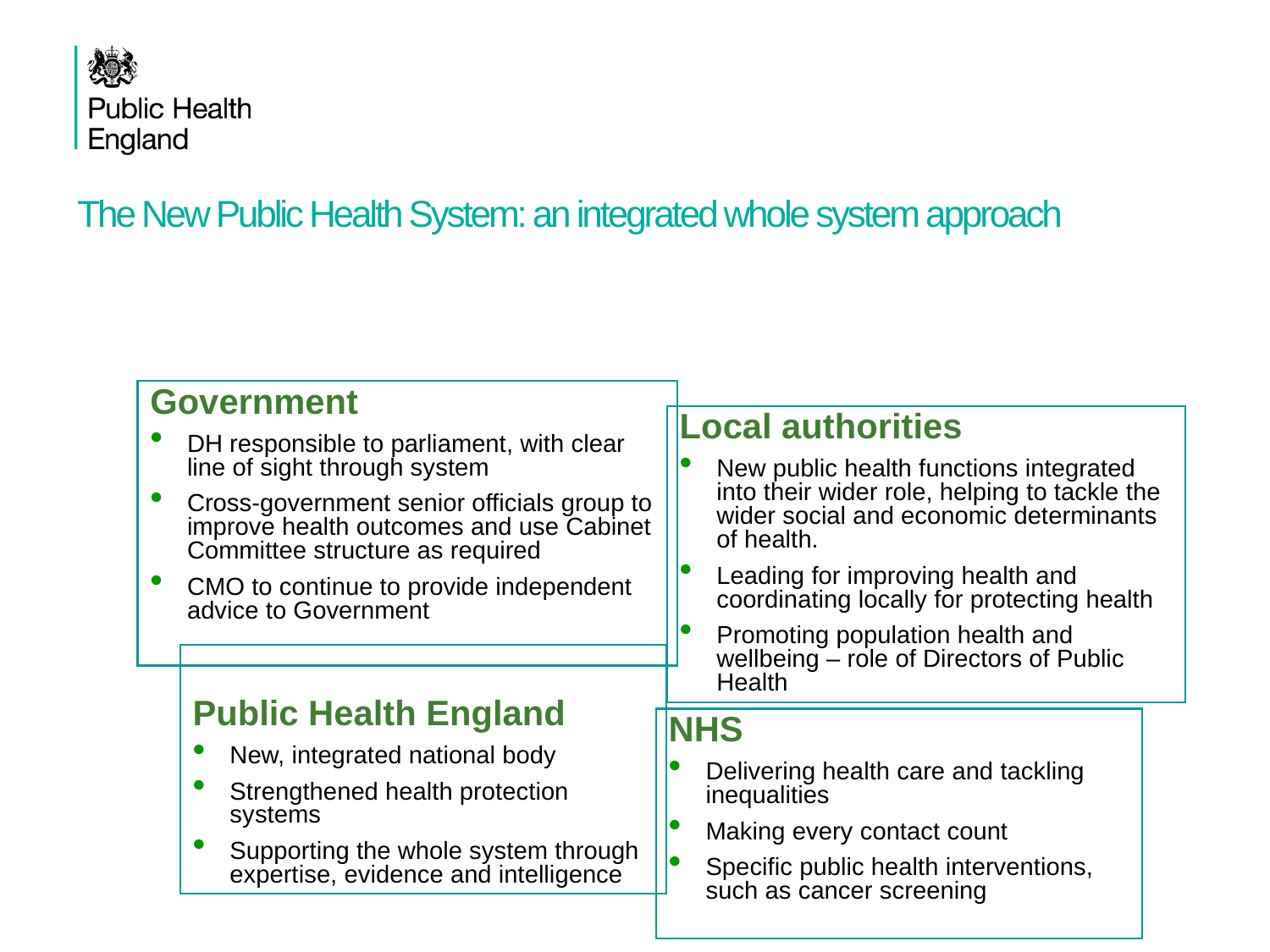

# The New Public Health System: an integrated whole system approach
Government
DH responsible to parliament, with clear line of sight through system
Cross-government senior officials group to improve health outcomes and use Cabinet Committee structure as required
CMO to continue to provide independent advice to Government

Local authorities
New public health functions integrated into their wider role, helping to tackle the wider social and economic determinants of health.
Leading for improving health and coordinating locally for protecting health
Promoting population health and wellbeing – role of Directors of Public Health

Public Health England
New, integrated national body
Strengthened health protection systems
Supporting the whole system through expertise, evidence and intelligence
NHS
Delivering health care and tackling inequalities
Making every contact count
Specific public health interventions, such as cancer screening